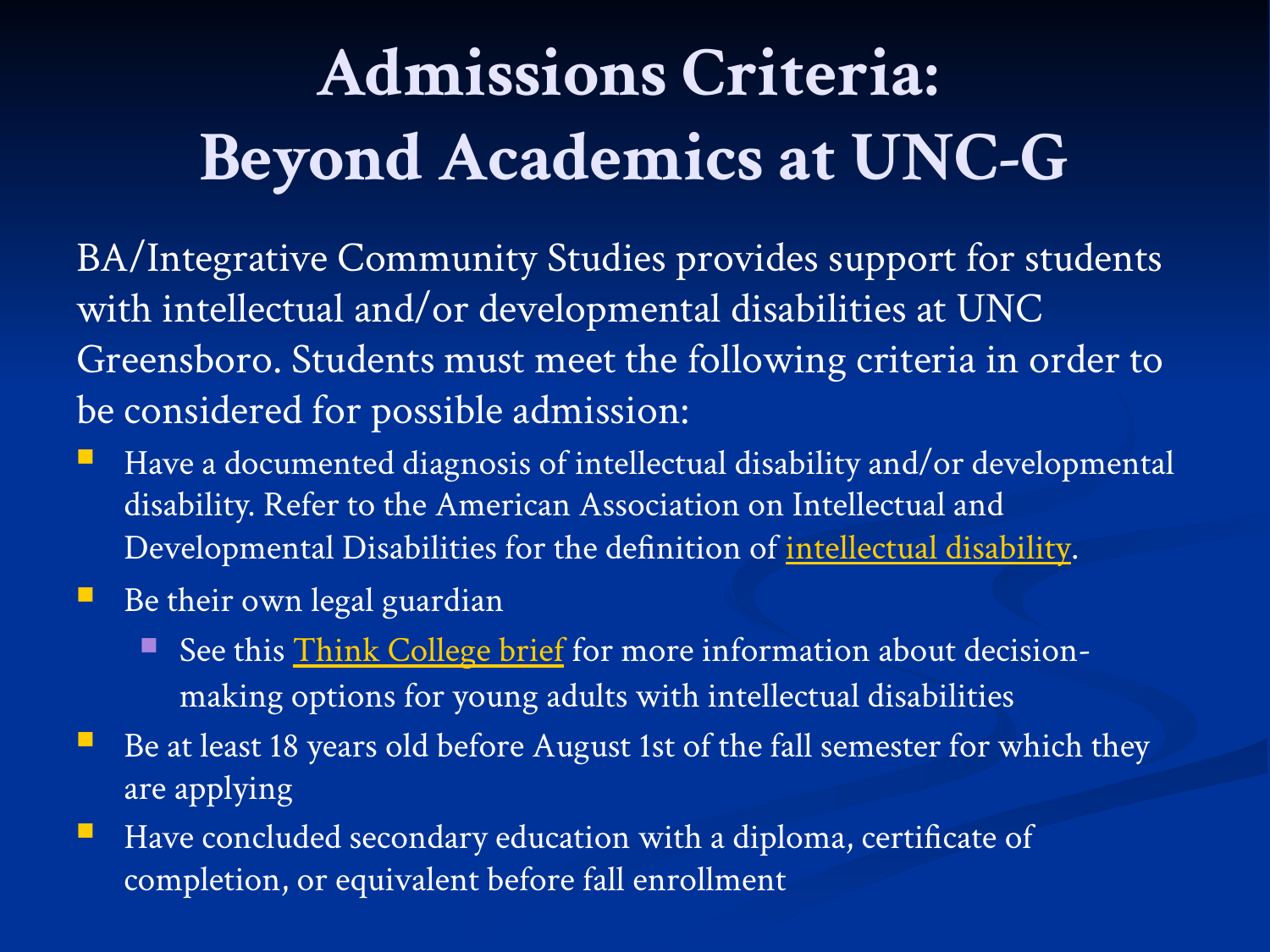

# Admissions Criteria: Beyond Academics at UNC-G
BA/Integrative Community Studies provides support for students with intellectual and/or developmental disabilities at UNC Greensboro. Students must meet the following criteria in order to be considered for possible admission:
Have a documented diagnosis of intellectual disability and/or developmental disability. Refer to the American Association on Intellectual and Developmental Disabilities for the definition of intellectual disability.
Be their own legal guardian
See this Think College brief for more information about decision-making options for young adults with intellectual disabilities
Be at least 18 years old before August 1st of the fall semester for which they are applying
Have concluded secondary education with a diploma, certificate of completion, or equivalent before fall enrollment